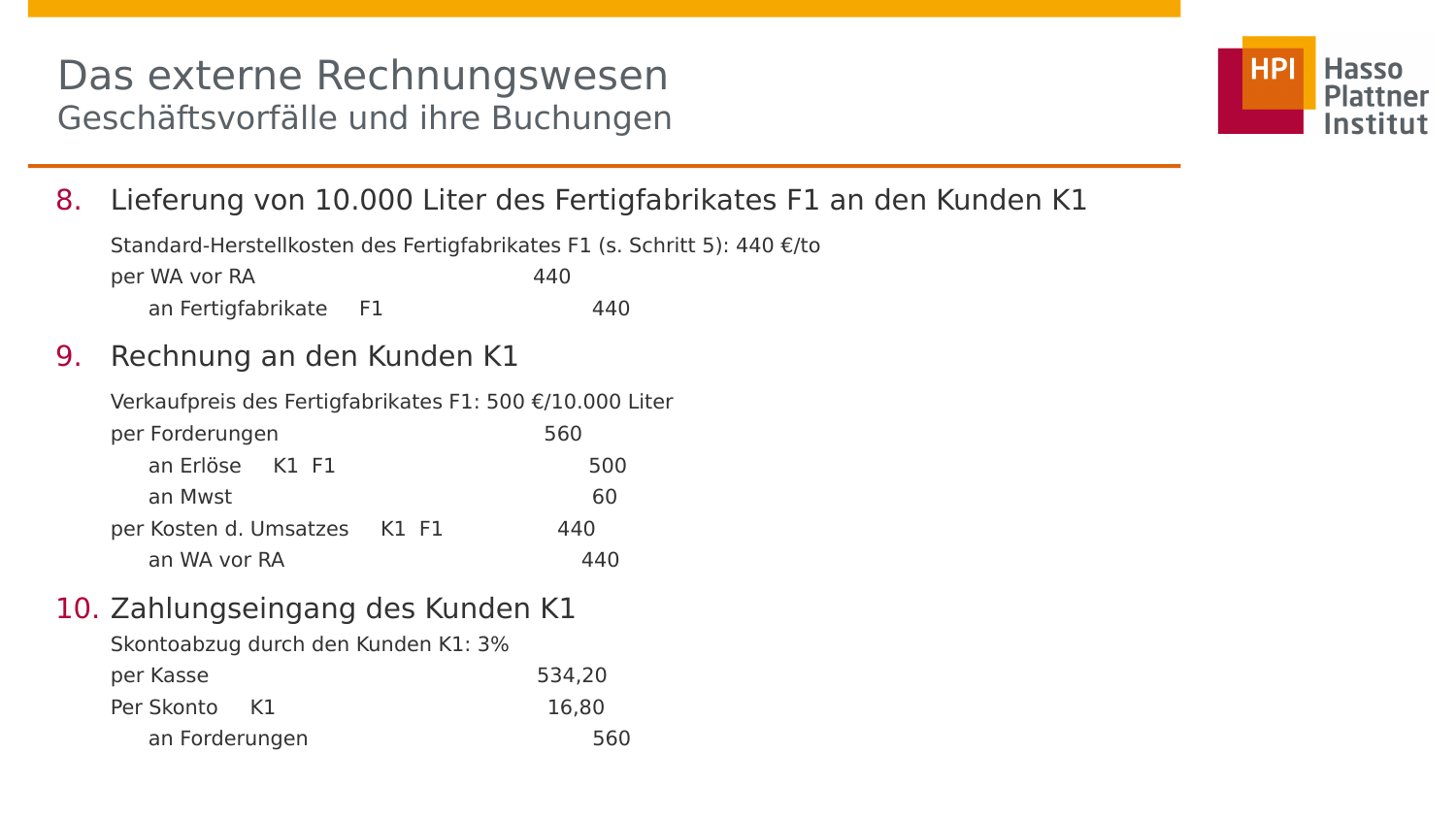

# Das externe Rechnungswesen Geschäftsvorfälle und ihre Buchungen
Lieferung von 10.000 Liter des Fertigfabrikates F1 an den Kunden K1
Standard-Herstellkosten des Fertigfabrikates F1 (s. Schritt 5): 440 €/to
per WA vor RA                                            440
      an Fertigfabrikate     F1                                 440
Rechnung an den Kunden K1
Verkaufpreis des Fertigfabrikates F1: 500 €/10.000 Liter
per Forderungen                                          560
      an Erlöse     K1  F1                                        500
      an Mwst                                                         60
per Kosten d. Umsatzes     K1  F1                  440
      an WA vor RA                                               440
Zahlungseingang des Kunden K1
Skontoabzug durch den Kunden K1: 3%
per Kasse                                                    534,20
Per Skonto     K1                                           16,80
      an Forderungen                                             560